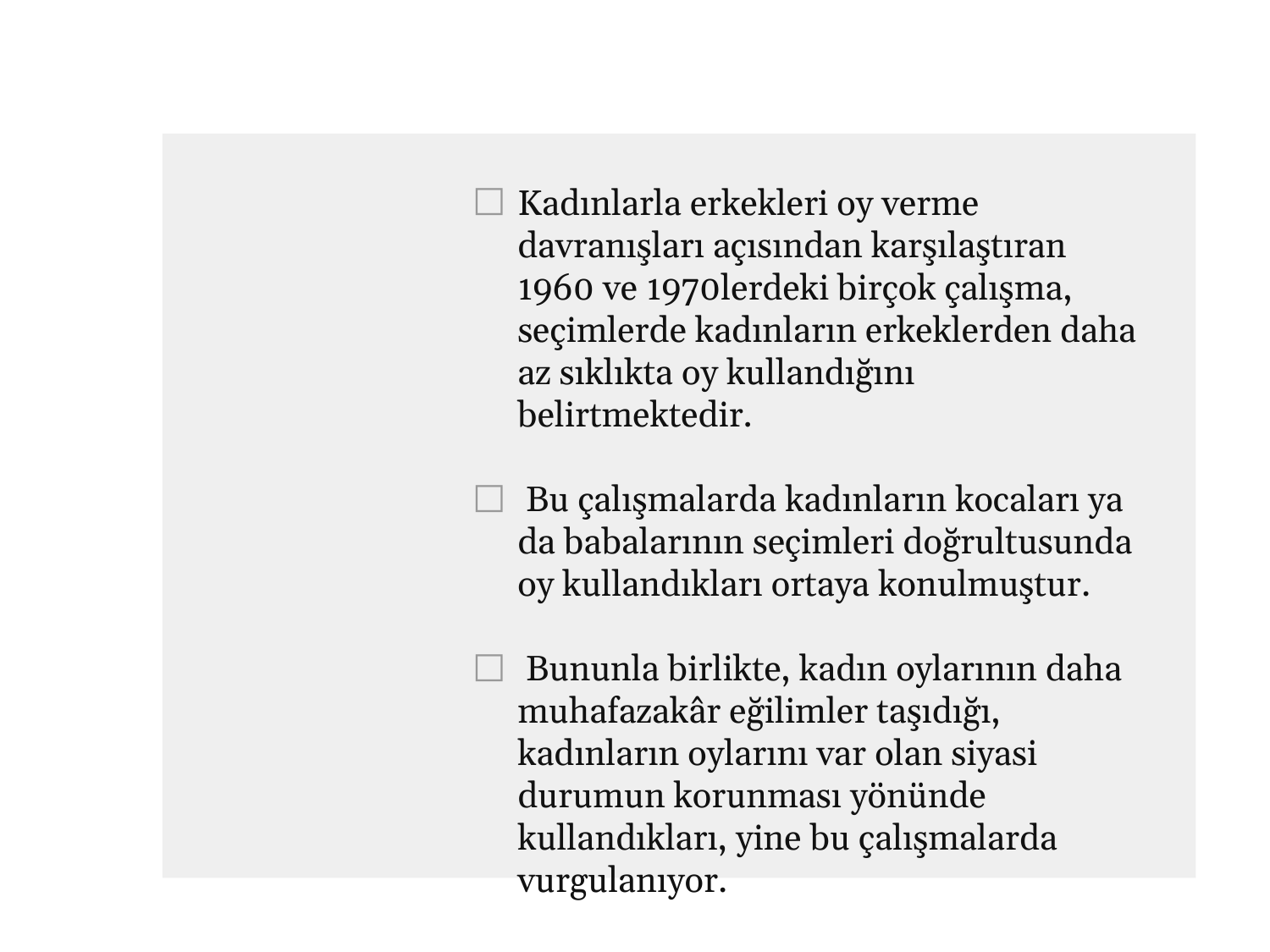

#
Kadınlarla erkekleri oy verme davranışları açısından karşılaştıran 1960 ve 1970lerdeki birçok çalışma, seçimlerde kadınların erkeklerden daha az sıklıkta oy kullandığını belirtmektedir.

 Bu çalışmalarda kadınların kocaları ya da babalarının seçimleri doğrultusunda oy kullandıkları ortaya konulmuştur.

 Bununla birlikte, kadın oylarının daha muhafazakâr eğilimler taşıdığı, kadınların oylarını var olan siyasi durumun korunması yönünde kullandıkları, yine bu çalışmalarda vurgulanıyor.